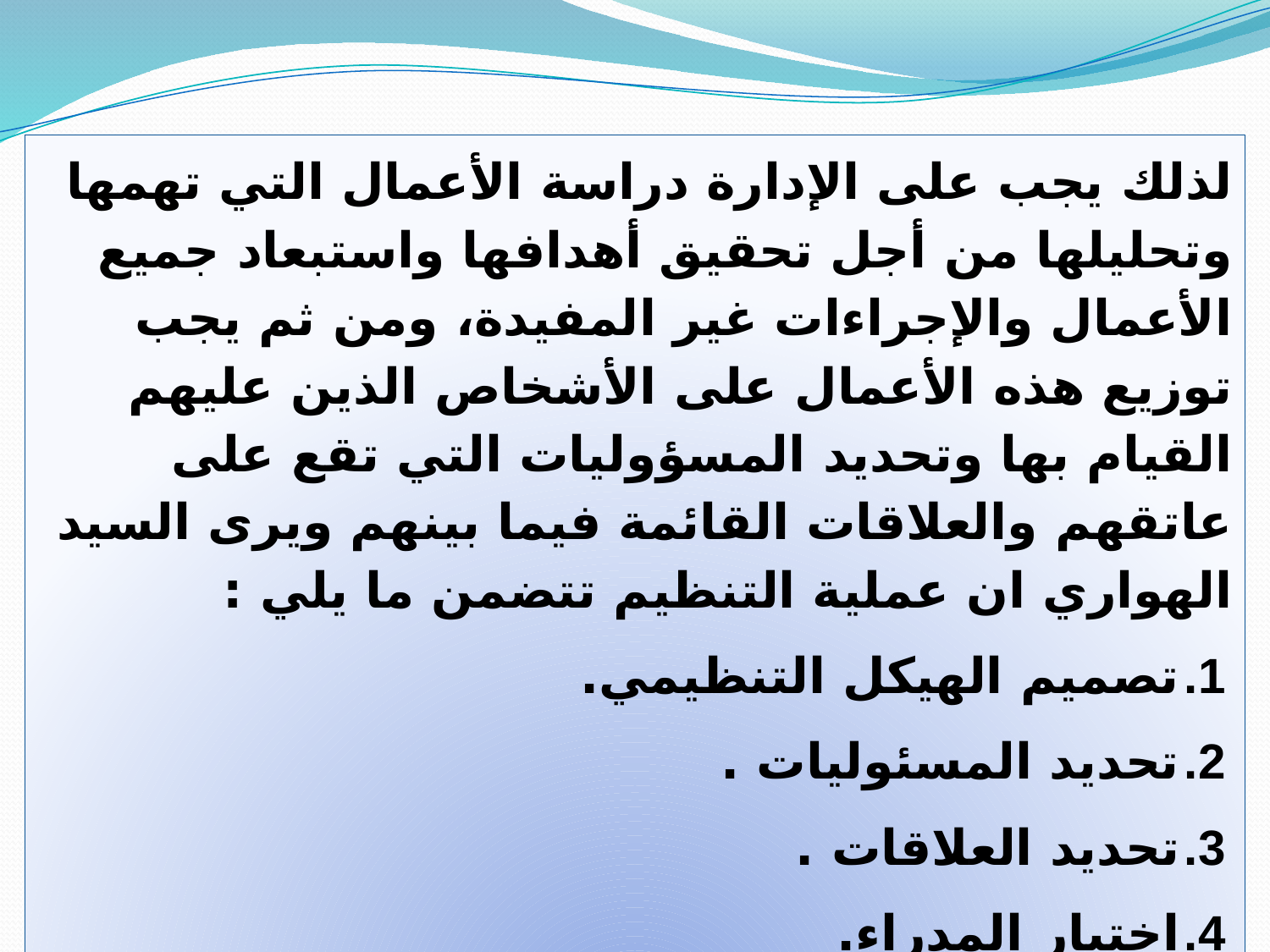

لذلك يجب على الإدارة دراسة الأعمال التي تهمها وتحليلها من أجل تحقيق أهدافها واستبعاد جميع الأعمال والإجراءات غير المفيدة، ومن ثم يجب توزيع هذه الأعمال على الأشخاص الذين عليهم القيام بها وتحديد المسؤوليات التي تقع على عاتقهم والعلاقات القائمة فيما بينهم ويرى السيد الهواري ان عملية التنظيم تتضمن ما يلي :
تصميم الهيكل التنظيمي.
تحديد المسئوليات .
تحديد العلاقات .
اختيار المدراء.